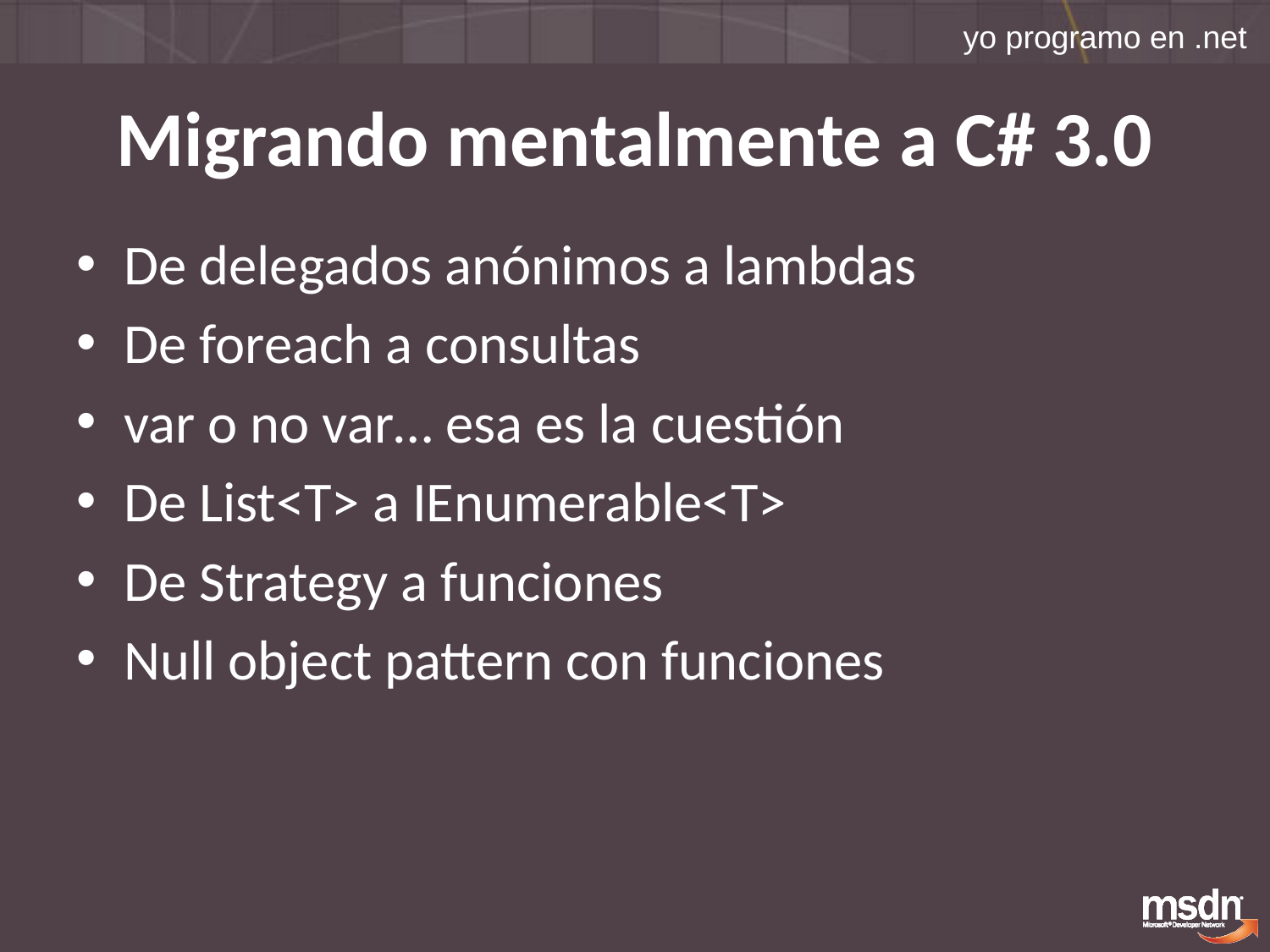

# Migrando mentalmente a C# 3.0
De delegados anónimos a lambdas
De foreach a consultas
var o no var… esa es la cuestión
De List<T> a IEnumerable<T>
De Strategy a funciones
Null object pattern con funciones